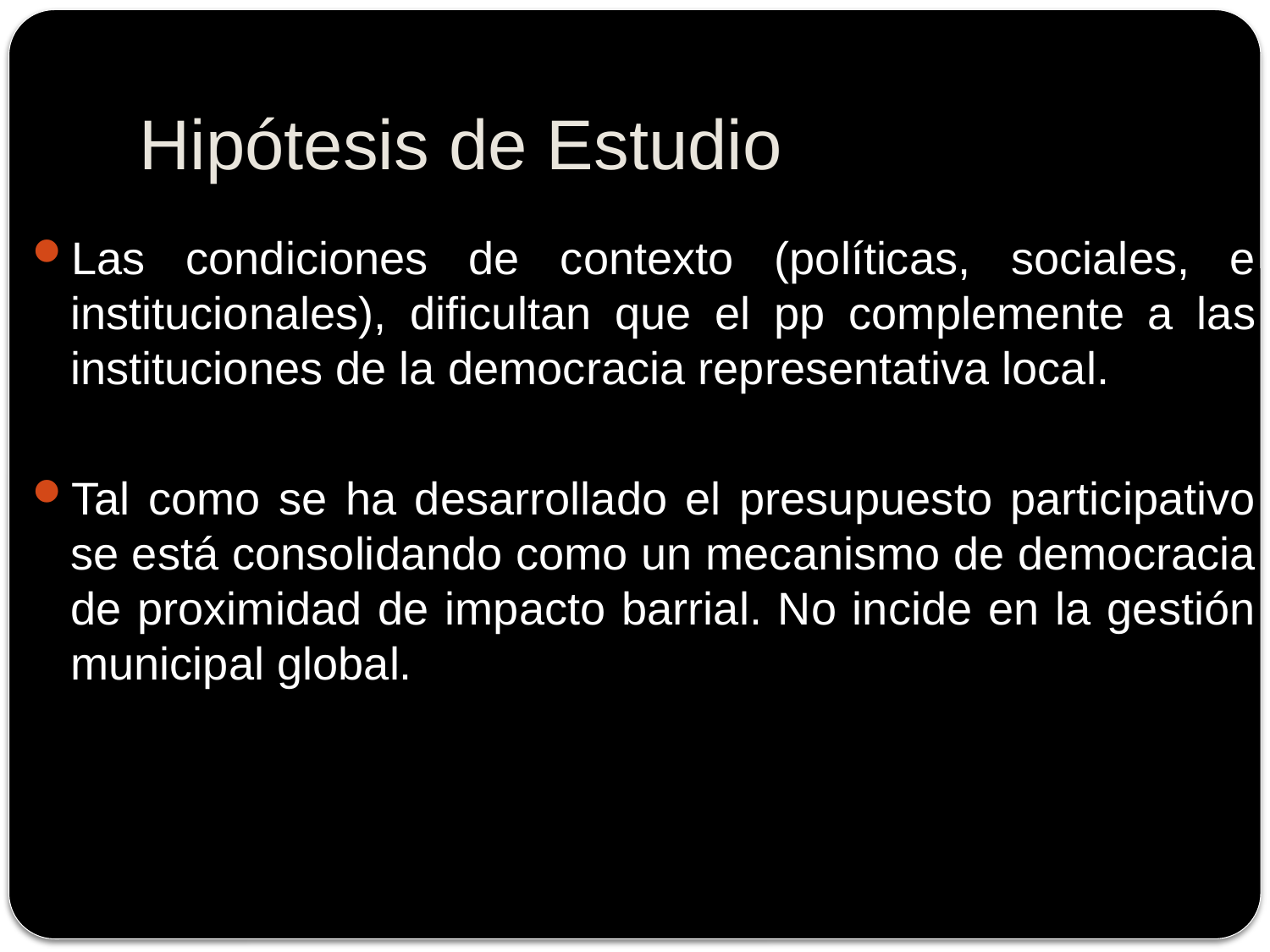

# Hipótesis de Estudio
Las condiciones de contexto (políticas, sociales, e institucionales), dificultan que el pp complemente a las instituciones de la democracia representativa local.

Tal como se ha desarrollado el presupuesto participativo se está consolidando como un mecanismo de democracia de proximidad de impacto barrial. No incide en la gestión municipal global.